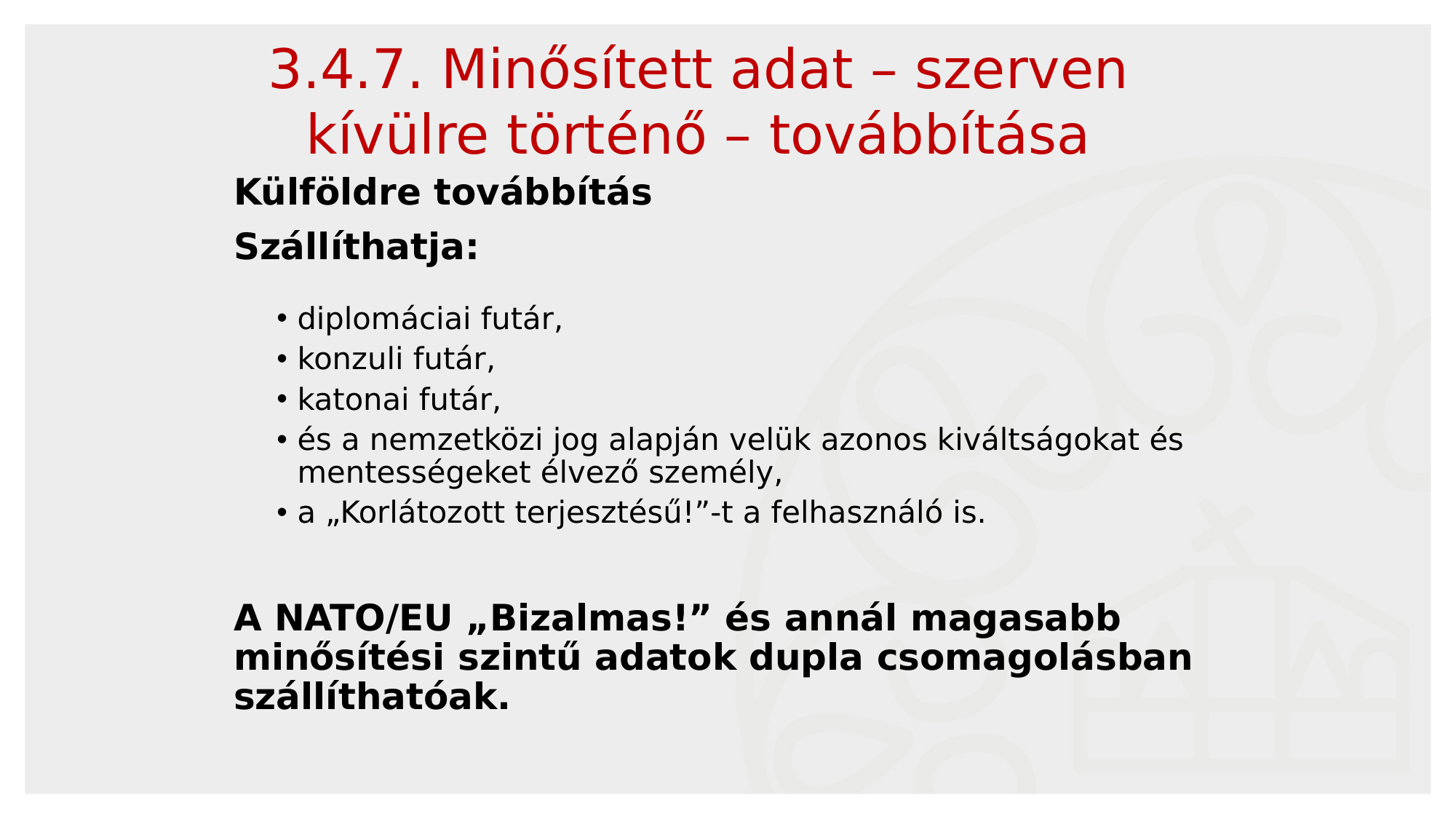

3.4.7. Minősített adat – szerven
kívülre történő – továbbítása
Külföldre továbbítás
Szállíthatja:

diplomáciai futár,
konzuli futár,
katonai futár,
és a nemzetközi jog alapján velük azonos kiváltságokat és mentességeket élvező személy,
a „Korlátozott terjesztésű!”-t a felhasználó is.

A NATO/EU „Bizalmas!” és annál magasabb minősítési szintű adatok dupla csomagolásban szállíthatóak.